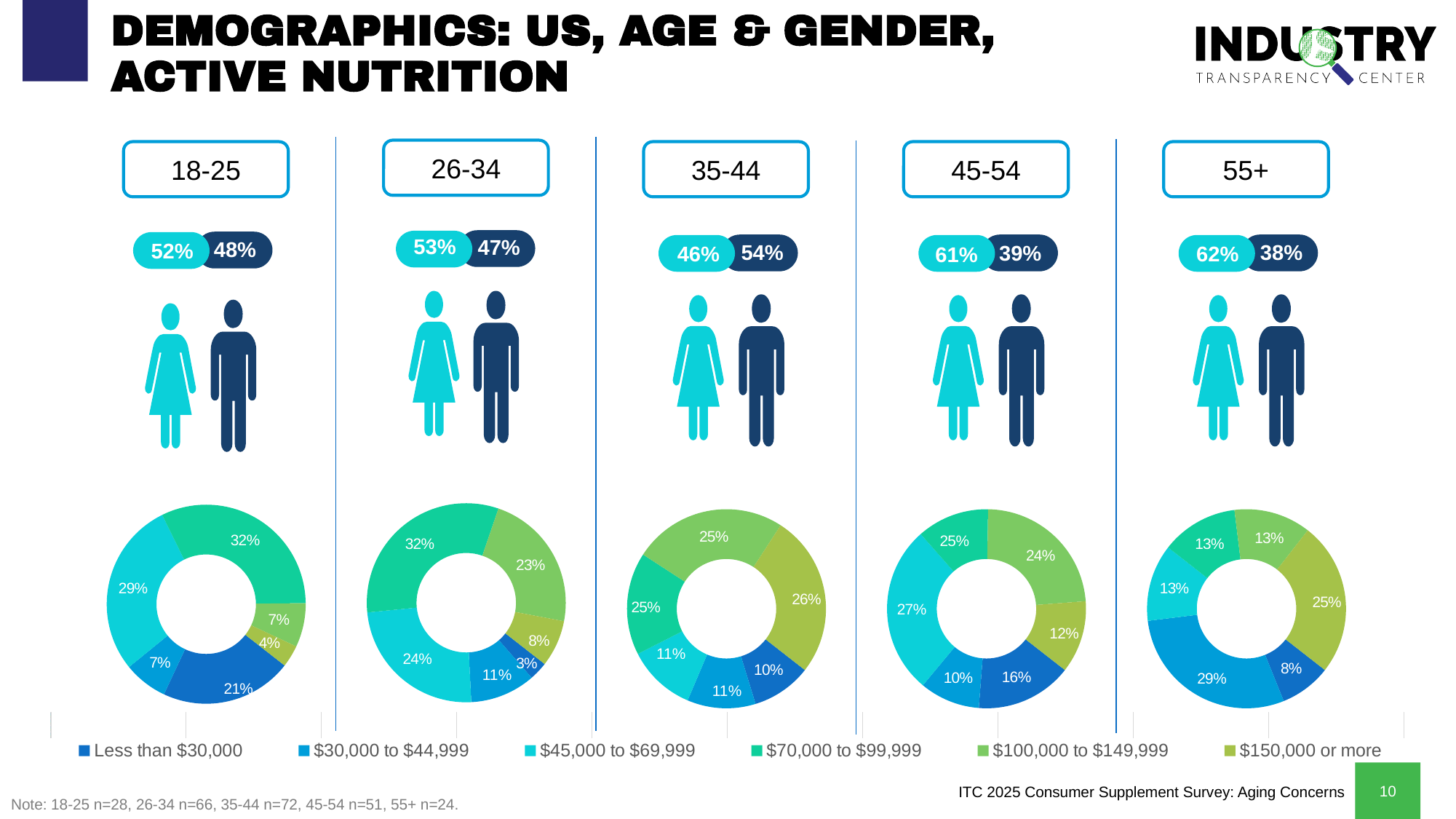

# DEMOGRAPHICS: US, AGE & GENDER, ACTIVE NUTRITION
26-34

53%
47%

### Chart

| Category | Age |
|---|---|
| <$30,000 | 0.03030303 |
| $30,000-$44,999 | 0.10606061 |
| $45,000-$69,999 | 0.24242424 |
| $70,000-$99,999 | 0.31818182 |
| $100,000-$149,999 | 0.22727273 |
| $150,000+ | 0.07575758 |
18-25

48%
52%

### Chart

| Category | Age |
|---|---|
| <$30,000 | 0.21428571 |
| $30,000-$44,999 | 0.07142857 |
| $45,000-$69,999 | 0.28571429 |
| $70,000-$99,999 | 0.32142857 |
| $100,000-$149,999 | 0.07142857 |
| $150,000+ | 0.03571429 |
35-44

54%
46%

### Chart

| Category | Age |
|---|---|
| <$30,000 | 0.09722222 |
| $30,000-$44,999 | 0.11111111 |
| $45,000-$69,999 | 0.11111111 |
| $70,000-$99,999 | 0.16666667 |
| $100,000-$149,999 | 0.25 |
| $150,000+ | 0.26388889 |
45-54

39%
61%

### Chart

| Category | Age |
|---|---|
| <$30,000 | 0.15686275 |
| $30,000-$44,999 | 0.09803922 |
| $45,000-$69,999 | 0.2745098 |
| $70,000-$99,999 | 0.11764706 |
| $100,000-$149,999 | 0.23529412 |
| $150,000+ | 0.11764706 |
55+

38%
62%

### Chart

| Category | Age |
|---|---|
| <$30,000 | 0.08333333 |
| $30,000-$44,999 | 0.29166667 |
| $45,000-$69,999 | 0.125 |
| $70,000-$99,999 | 0.125 |
| $100,000-$149,999 | 0.125 |
| $150,000+ | 0.25 |

### Chart

| Category |   | $150,000 or more | $100,000 to $149,999 | $70,000 to $99,999 | $45,000 to $69,999 | $30,000 to $44,999 | Less than $30,000 |
|---|---|---|---|---|---|---|---|
Note: 18-25 n=28, 26-34 n=66, 35-44 n=72, 45-54 n=51, 55+ n=24.